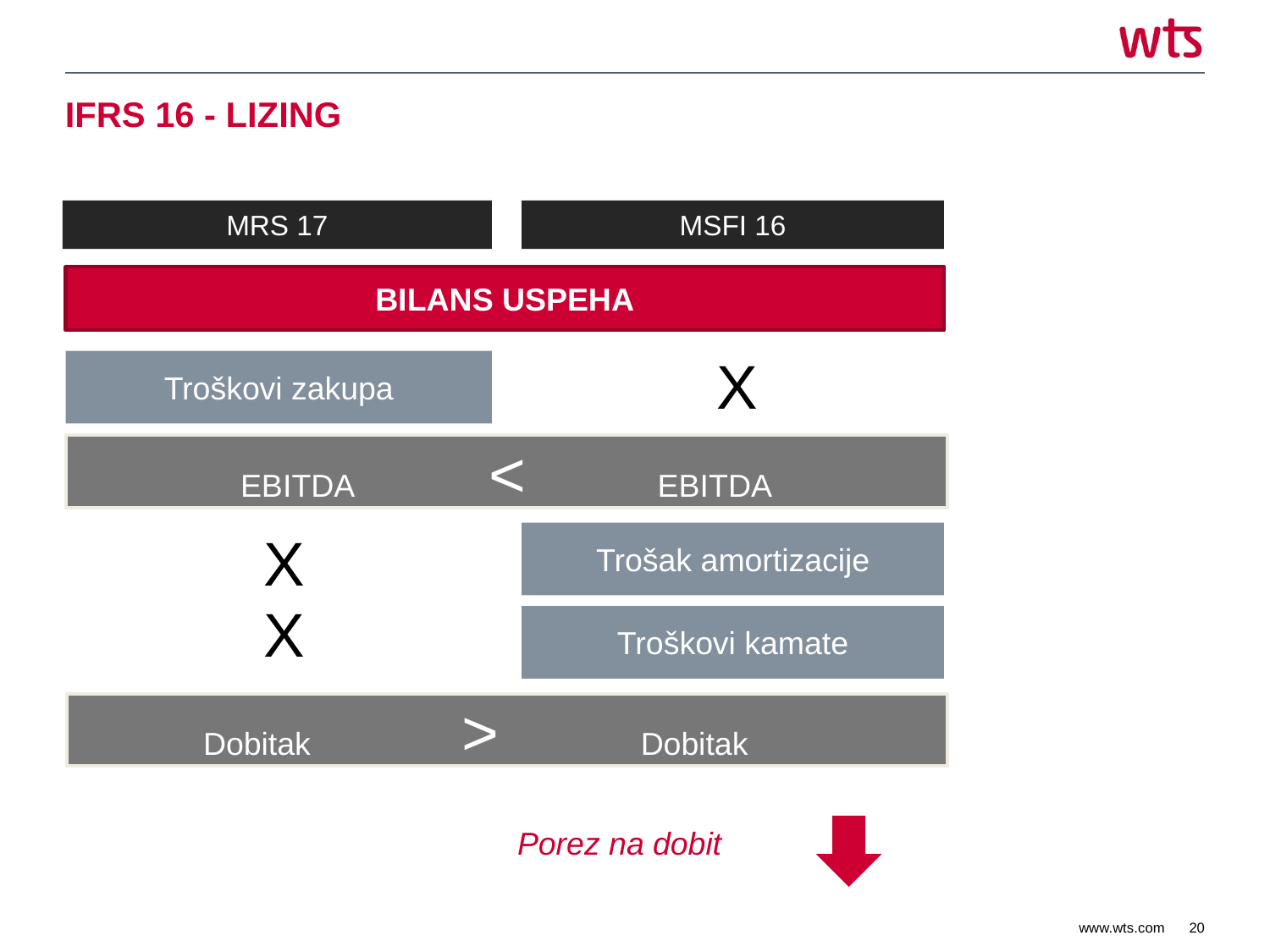

# IFRS 16 - LIZING
MRS 17
MSFI 16
BILANS USPEHA
X
Troškovi zakupa
EBITDA               <        EBITDA
X
Trošak amortizacije
X
Troškovi kamate
Dobitak                 >                Dobitak
Porez na dobit

20
www.wts.com